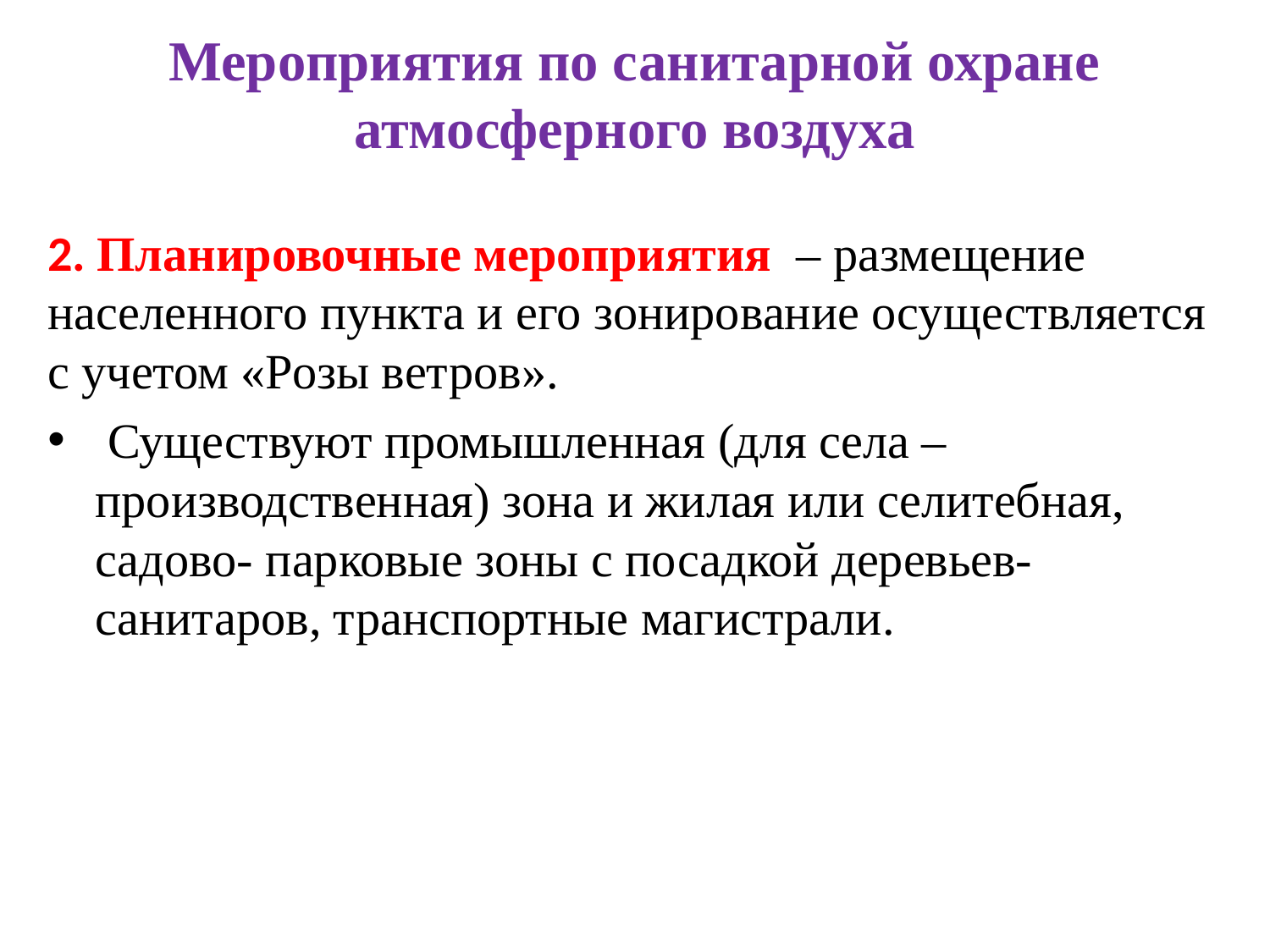

# Мероприятия по санитарной охране атмосферного воздуха

2. Планировочные мероприятия  – размещение населенного пункта и его зонирование осуществляется с учетом «Розы ветров».
 Существуют промышленная (для села – производственная) зона и жилая или селитебная, садово- парковые зоны с посадкой деревьев-санитаров, транспортные магистрали.